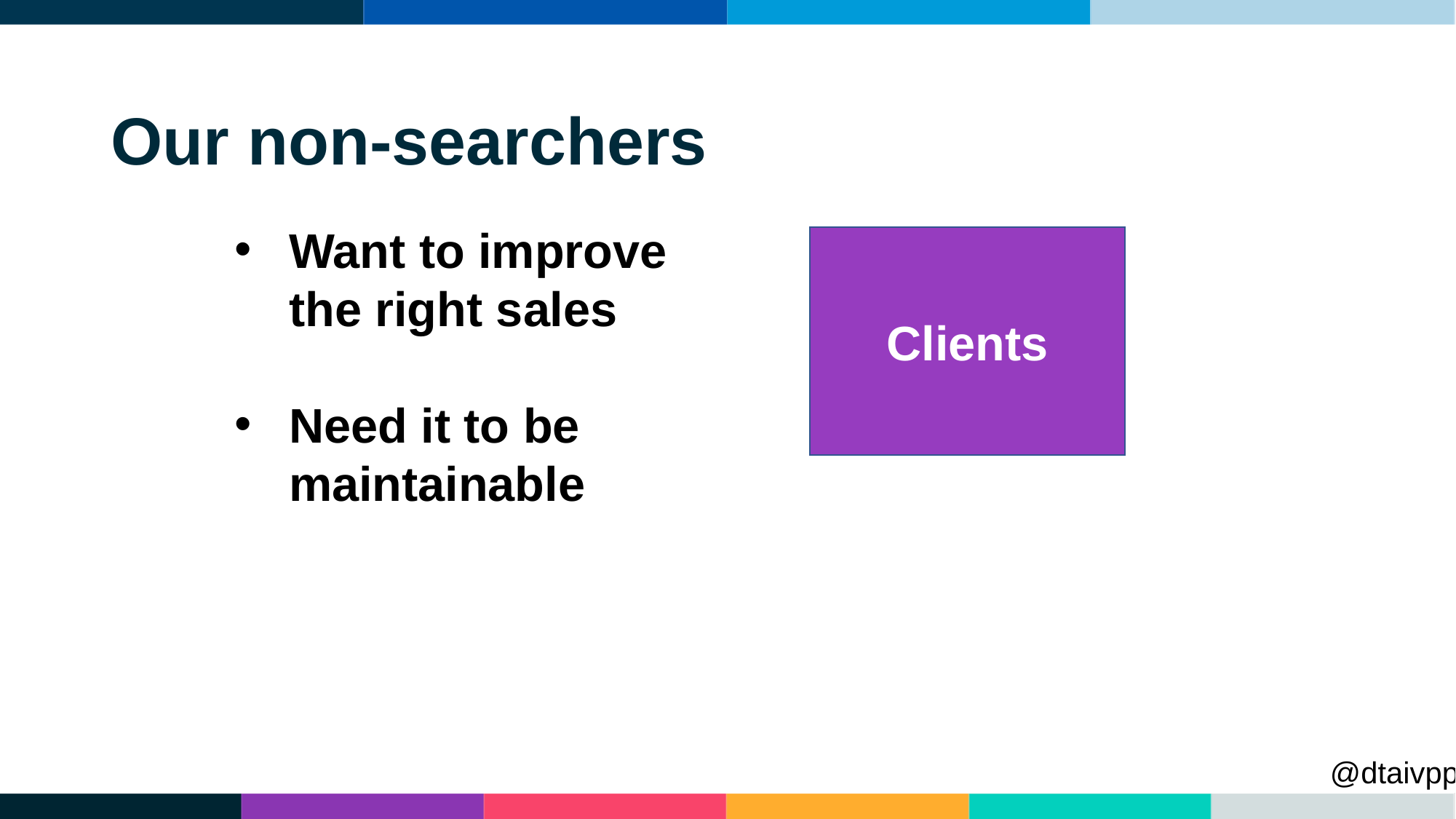

# Our non-searchers
Want to improve the right sales

Need it to be maintainable

Clients
@dtaivpp